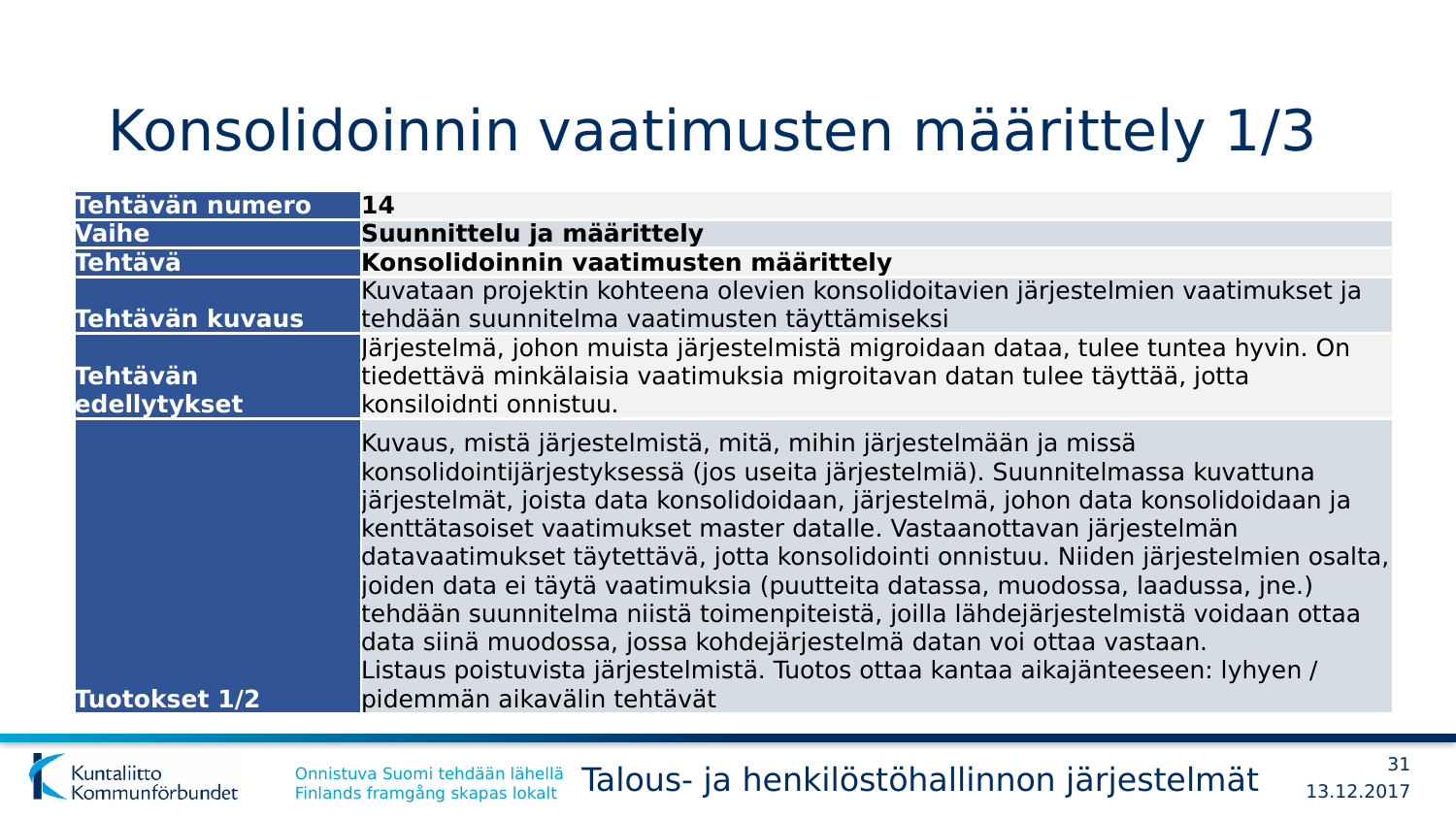

# Konsolidoinnin vaatimusten määrittely 1/3
| Tehtävän numero | 14 |
| --- | --- |
| Vaihe | Suunnittelu ja määrittely |
| Tehtävä | Konsolidoinnin vaatimusten määrittely |
| Tehtävän kuvaus | Kuvataan projektin kohteena olevien konsolidoitavien järjestelmien vaatimukset ja tehdään suunnitelma vaatimusten täyttämiseksi |
| Tehtävän edellytykset | Järjestelmä, johon muista järjestelmistä migroidaan dataa, tulee tuntea hyvin. On tiedettävä minkälaisia vaatimuksia migroitavan datan tulee täyttää, jotta konsiloidnti onnistuu. |
| Tuotokset 1/2 | Kuvaus, mistä järjestelmistä, mitä, mihin järjestelmään ja missä konsolidointijärjestyksessä (jos useita järjestelmiä). Suunnitelmassa kuvattuna järjestelmät, joista data konsolidoidaan, järjestelmä, johon data konsolidoidaan ja kenttätasoiset vaatimukset master datalle. Vastaanottavan järjestelmän datavaatimukset täytettävä, jotta konsolidointi onnistuu. Niiden järjestelmien osalta, joiden data ei täytä vaatimuksia (puutteita datassa, muodossa, laadussa, jne.) tehdään suunnitelma niistä toimenpiteistä, joilla lähdejärjestelmistä voidaan ottaa data siinä muodossa, jossa kohdejärjestelmä datan voi ottaa vastaan. Listaus poistuvista järjestelmistä. Tuotos ottaa kantaa aikajänteeseen: lyhyen / pidemmän aikavälin tehtävät |
31
Talous- ja henkilöstöhallinnon järjestelmät
13.12.2017